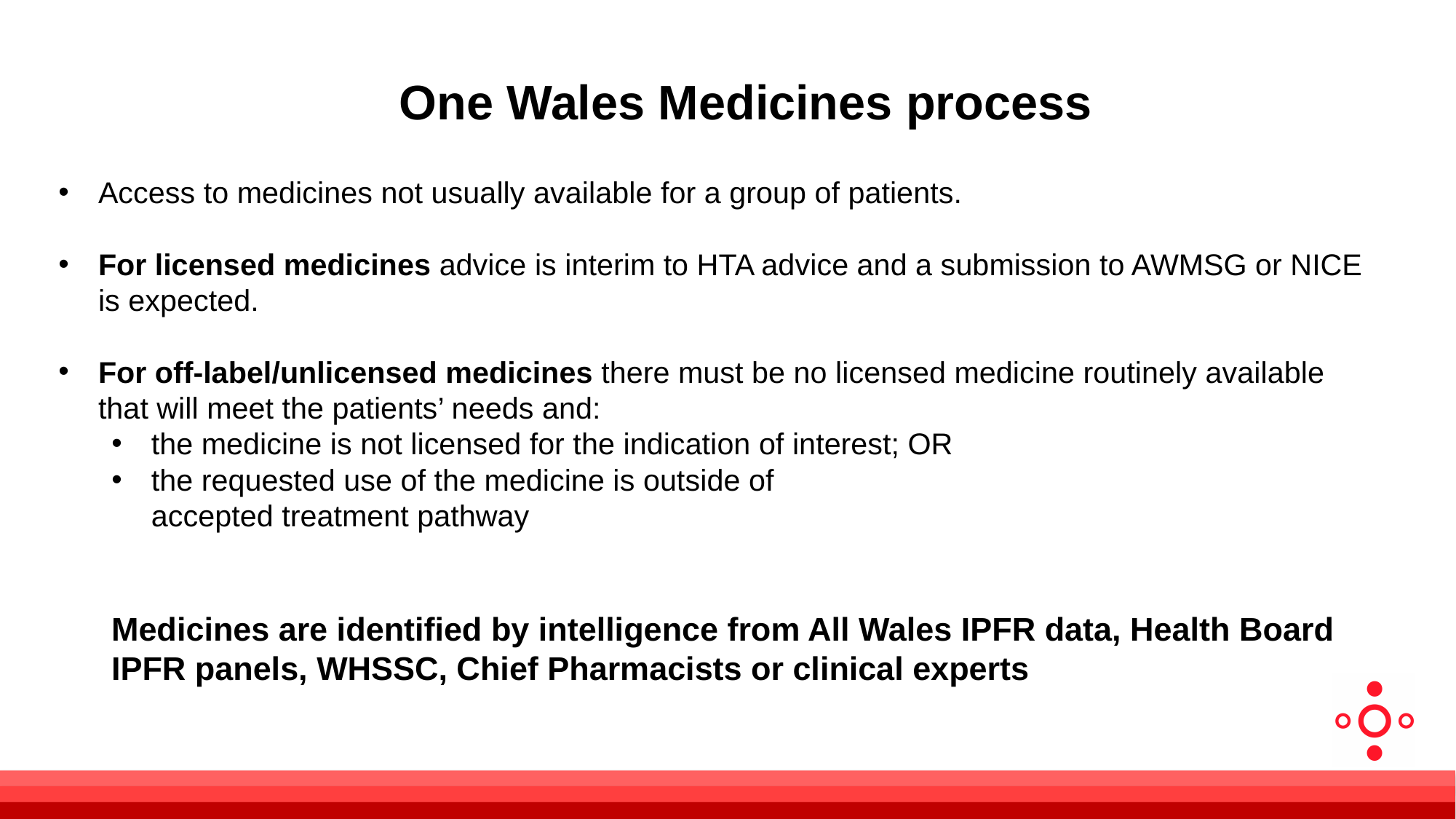

# One Wales Medicines process
Access to medicines not usually available for a group of patients.

For licensed medicines advice is interim to HTA advice and a submission to AWMSG or NICE is expected.

For off-label/unlicensed medicines there must be no licensed medicine routinely available that will meet the patients’ needs and:
the medicine is not licensed for the indication of interest; OR
the requested use of the medicine is outside of
accepted treatment pathway

Medicines are identified by intelligence from All Wales IPFR data, Health Board IPFR panels, WHSSC, Chief Pharmacists or clinical experts